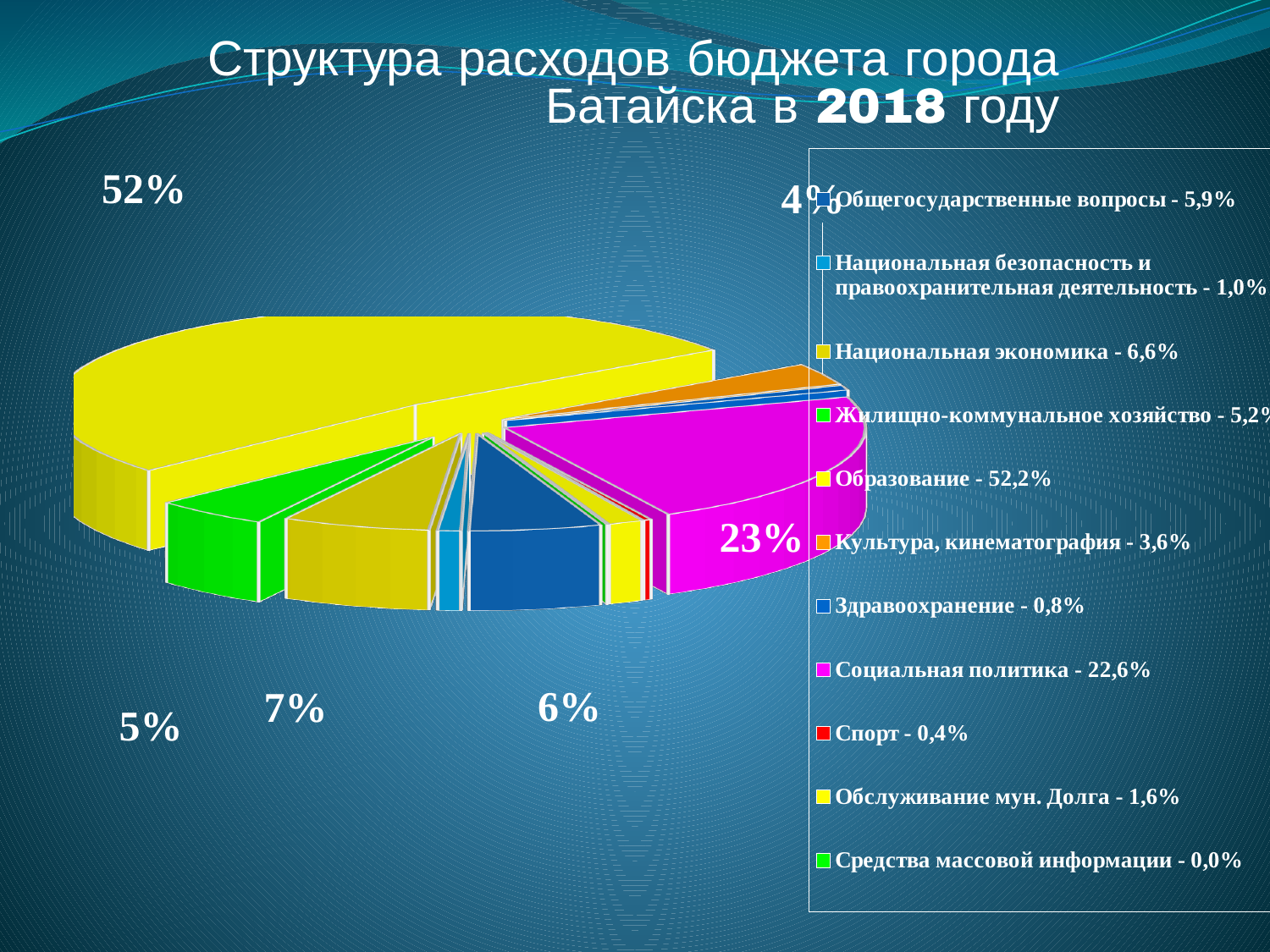

Структура расходов бюджета города Батайска в 2018 году

[unsupported chart]